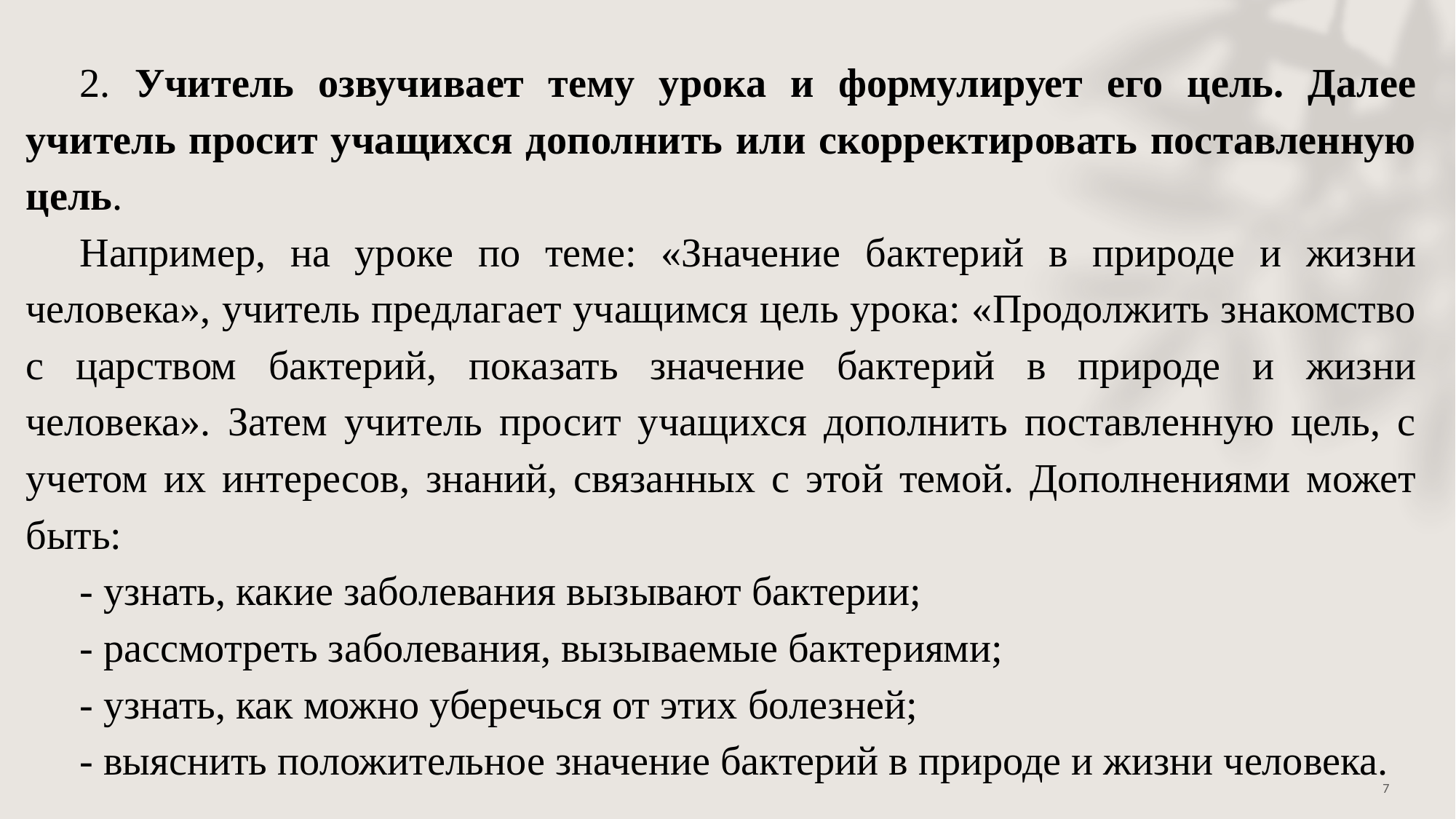

2. Учитель озвучивает тему урока и формулирует его цель. Далее учитель просит учащихся дополнить или скорректировать поставленную цель.
Например, на уроке по теме: «Значение бактерий в природе и жизни человека», учитель предлагает учащимся цель урока: «Продолжить знакомство с царством бактерий, показать значение бактерий в природе и жизни человека». Затем учитель просит учащихся дополнить поставленную цель, с учетом их интересов, знаний, связанных с этой темой. Дополнениями может быть:
- узнать, какие заболевания вызывают бактерии;
- рассмотреть заболевания, вызываемые бактериями;
- узнать, как можно уберечься от этих болезней;
- выяснить положительное значение бактерий в природе и жизни человека.
7